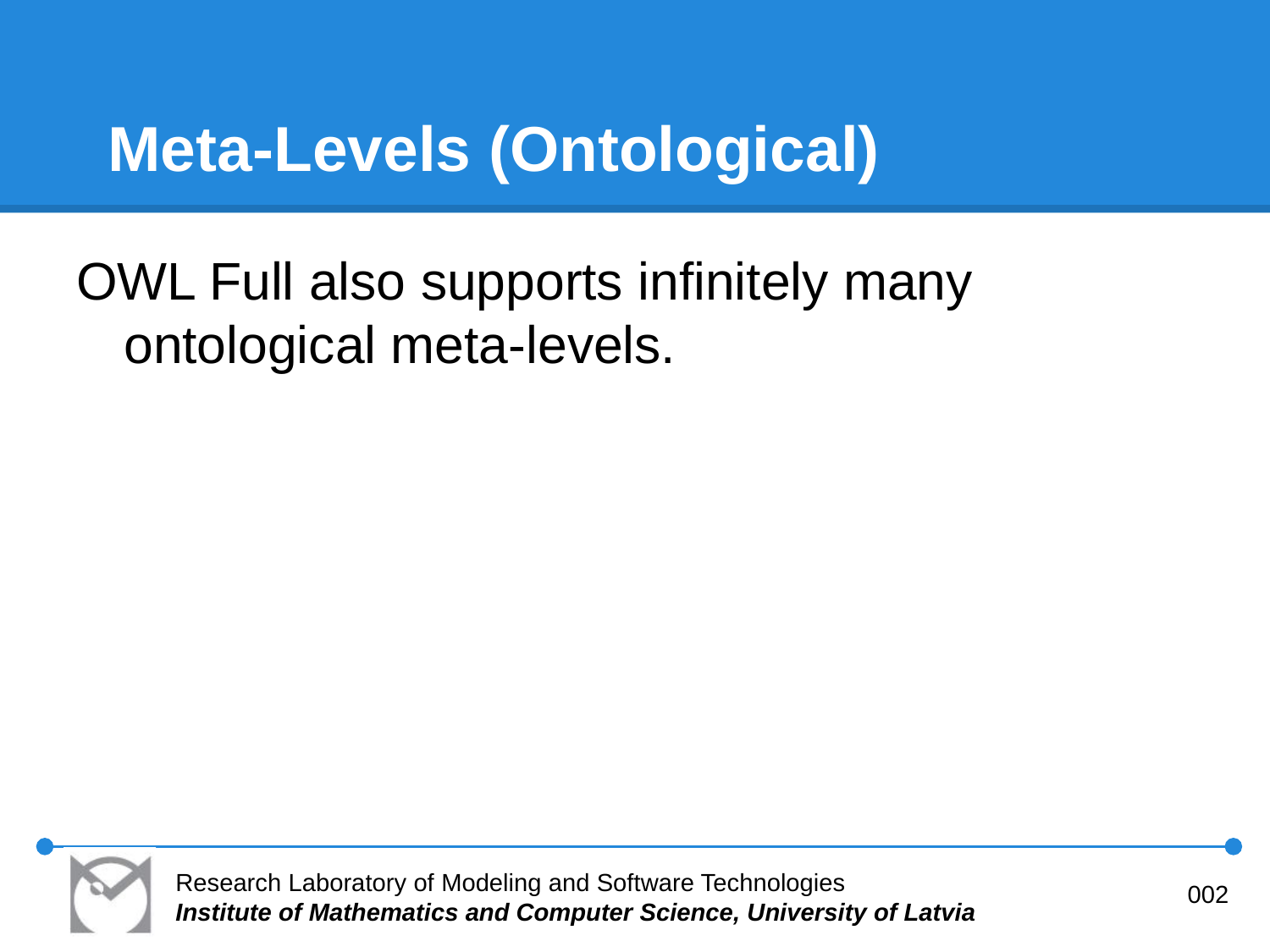

# Meta-Levels (Ontological)
OWL Full also supports infinitely many ontological meta-levels.

Research Laboratory of Modeling and Software Technologies
Institute of Mathematics and Computer Science, University of Latvia
002